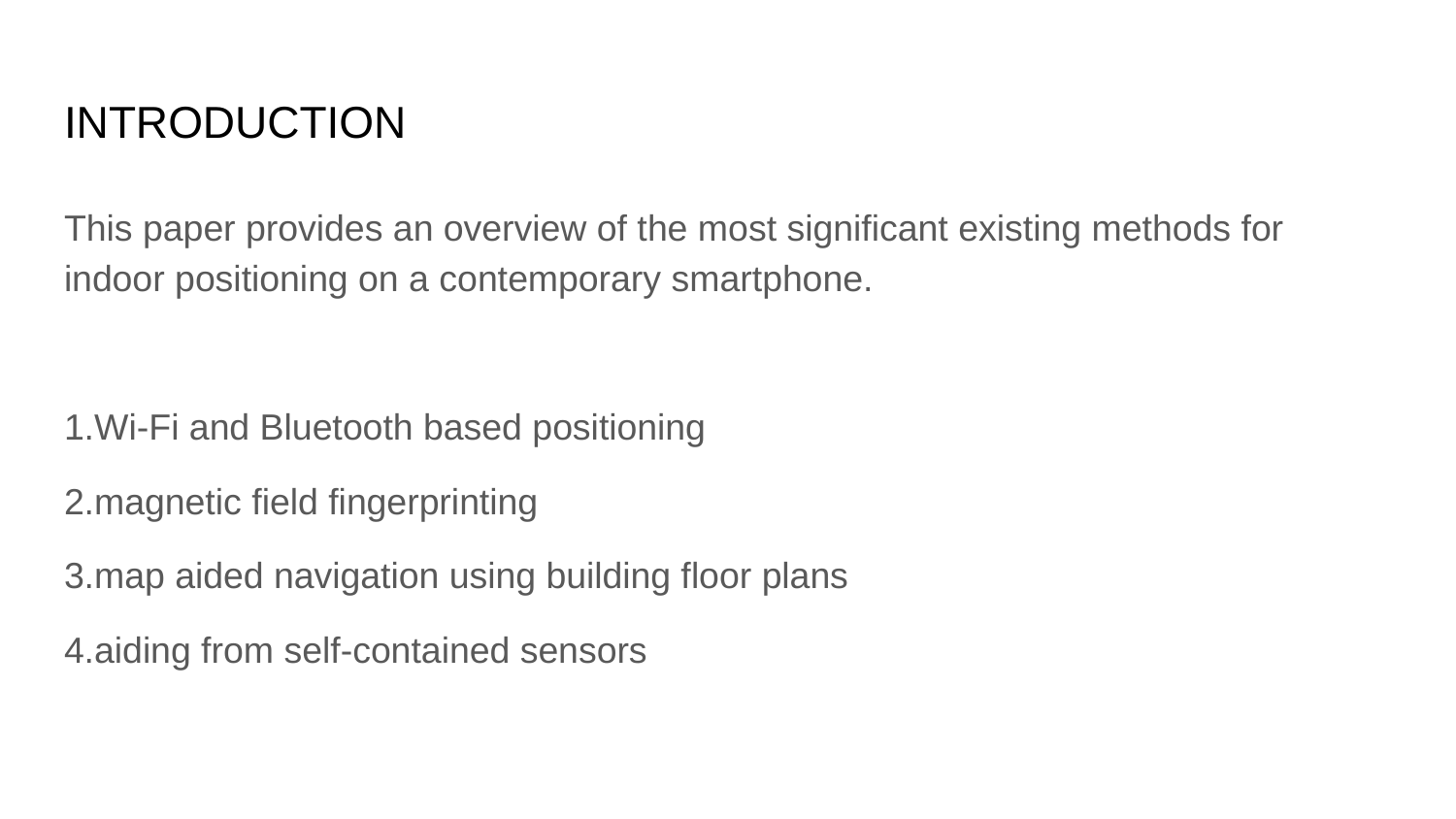

# INTRODUCTION

This paper provides an overview of the most significant existing methods for indoor positioning on a contemporary smartphone.

1.Wi-Fi and Bluetooth based positioning
2.magnetic field fingerprinting
3.map aided navigation using building floor plans
4.aiding from self-contained sensors